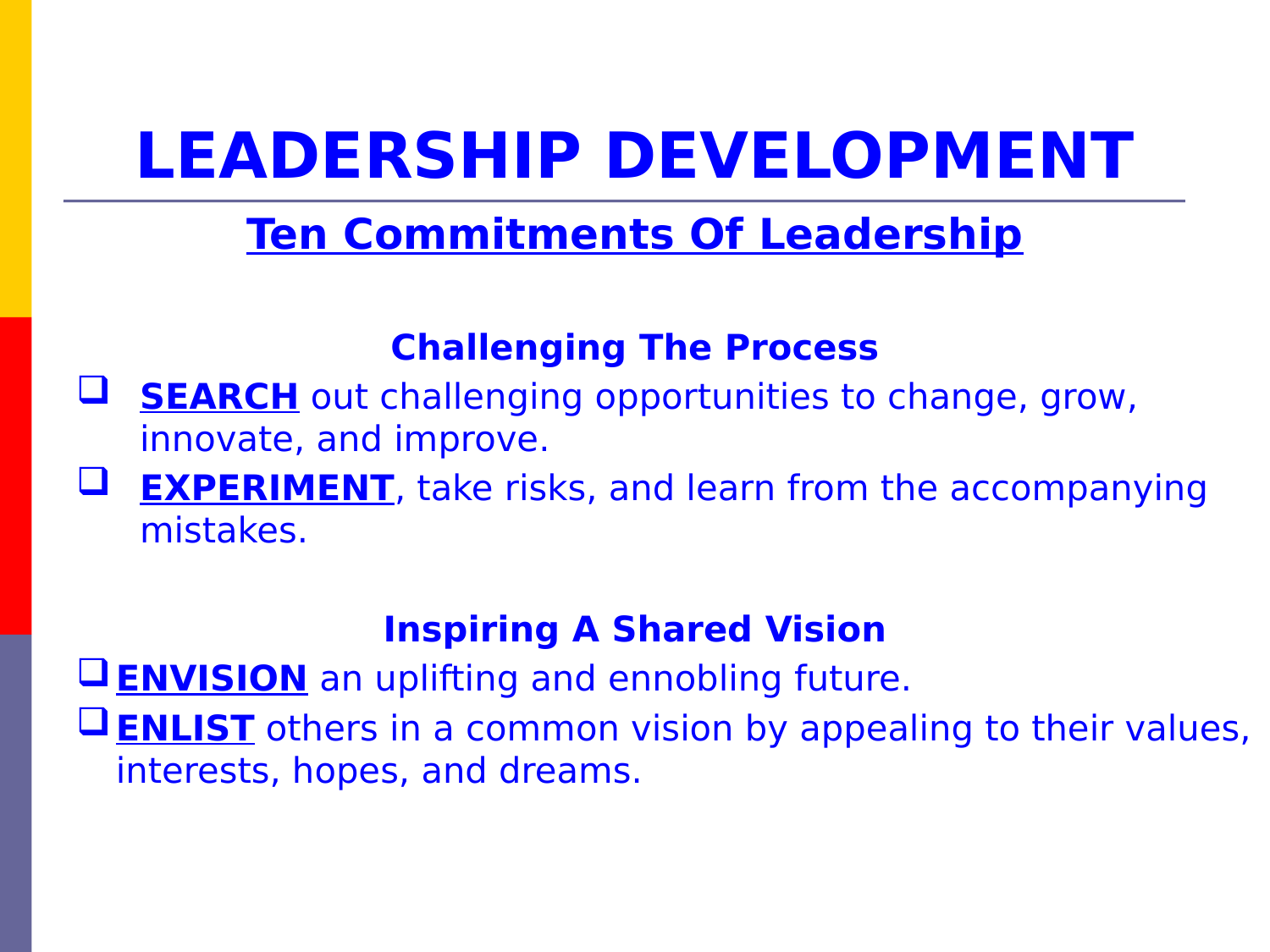

# LEADERSHIP DEVELOPMENT
Ten Commitments Of Leadership

Challenging The Process
SEARCH out challenging opportunities to change, grow, innovate, and improve.
EXPERIMENT, take risks, and learn from the accompanying mistakes.

Inspiring A Shared Vision
ENVISION an uplifting and ennobling future.
ENLIST others in a common vision by appealing to their values, interests, hopes, and dreams.